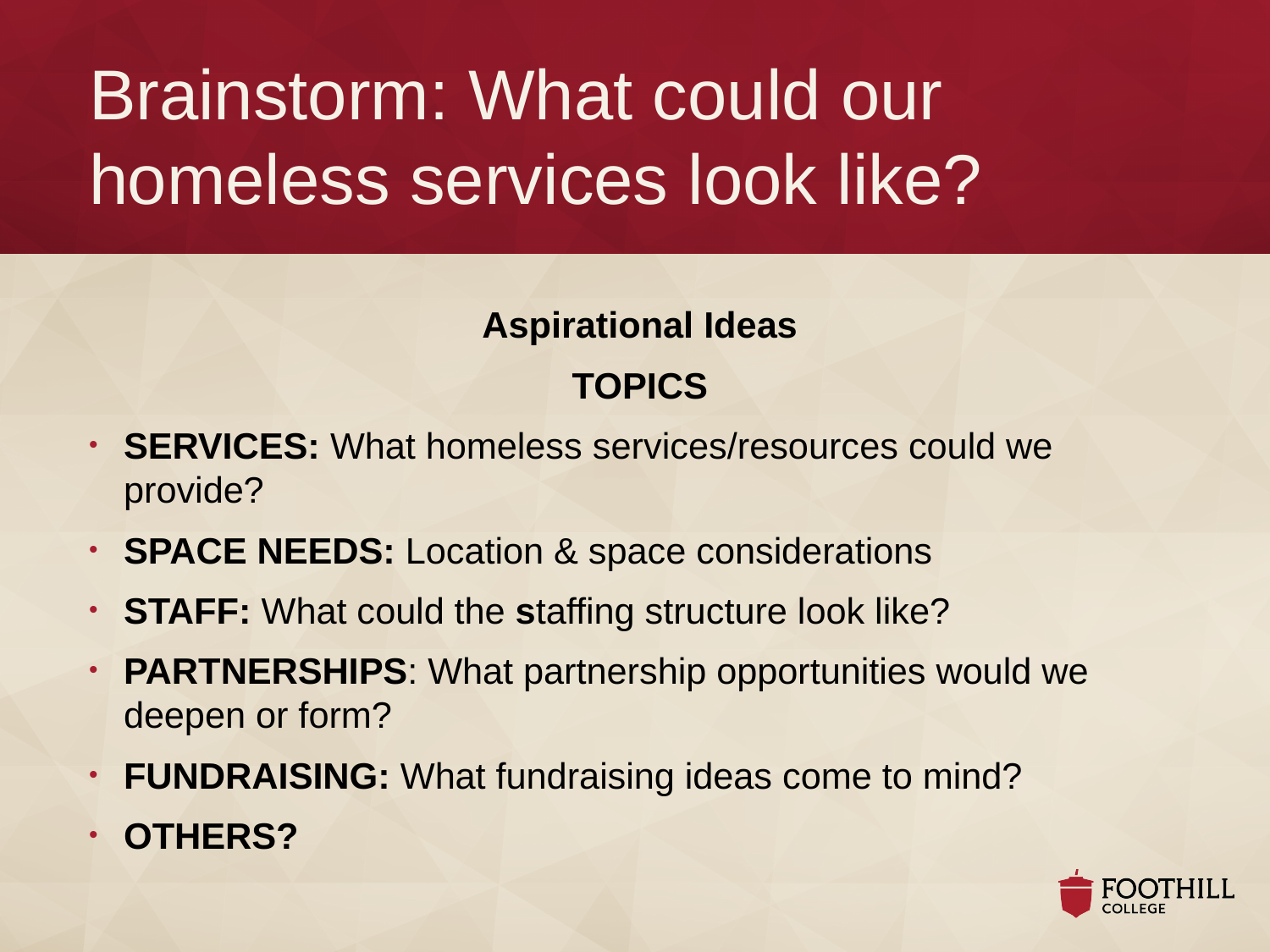

# Brainstorm: What could our homeless services look like?
Aspirational Ideas
TOPICS
SERVICES: What homeless services/resources could we provide?
SPACE NEEDS: Location & space considerations
STAFF: What could the staffing structure look like?
PARTNERSHIPS: What partnership opportunities would we deepen or form?
FUNDRAISING: What fundraising ideas come to mind?
OTHERS?